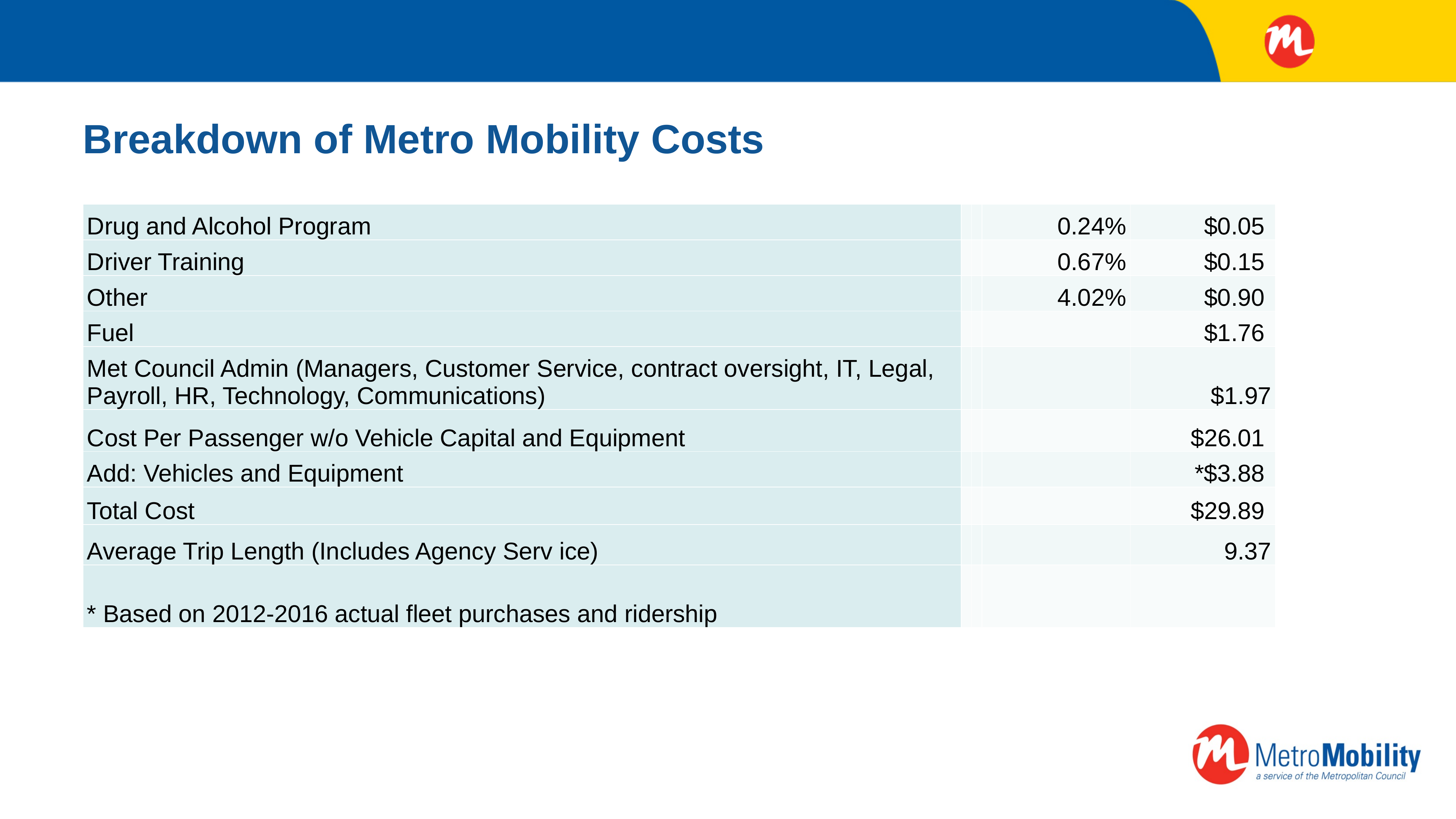

# Breakdown of Metro Mobility Costs
| Drug and Alcohol Program |  |  | 0.24% | $0.05 |
| --- | --- | --- | --- | --- |
| Driver Training |  |  | 0.67% | $0.15 |
| Other |  |  | 4.02% | $0.90 |
| Fuel |  |  |  | $1.76 |
| Met Council Admin (Managers, Customer Service, contract oversight, IT, Legal, Payroll, HR, Technology, Communications) |  |  |  | $1.97 |
| Cost Per Passenger w/o Vehicle Capital and Equipment |  |  |  | $26.01 |
| Add: Vehicles and Equipment |  |  |  | \*$3.88 |
| Total Cost |  |  |  | $29.89 |
| Average Trip Length (Includes Agency Serv ice) |  |  |  | 9.37 |
| \* Based on 2012-2016 actual fleet purchases and ridership |  |  |  |  |